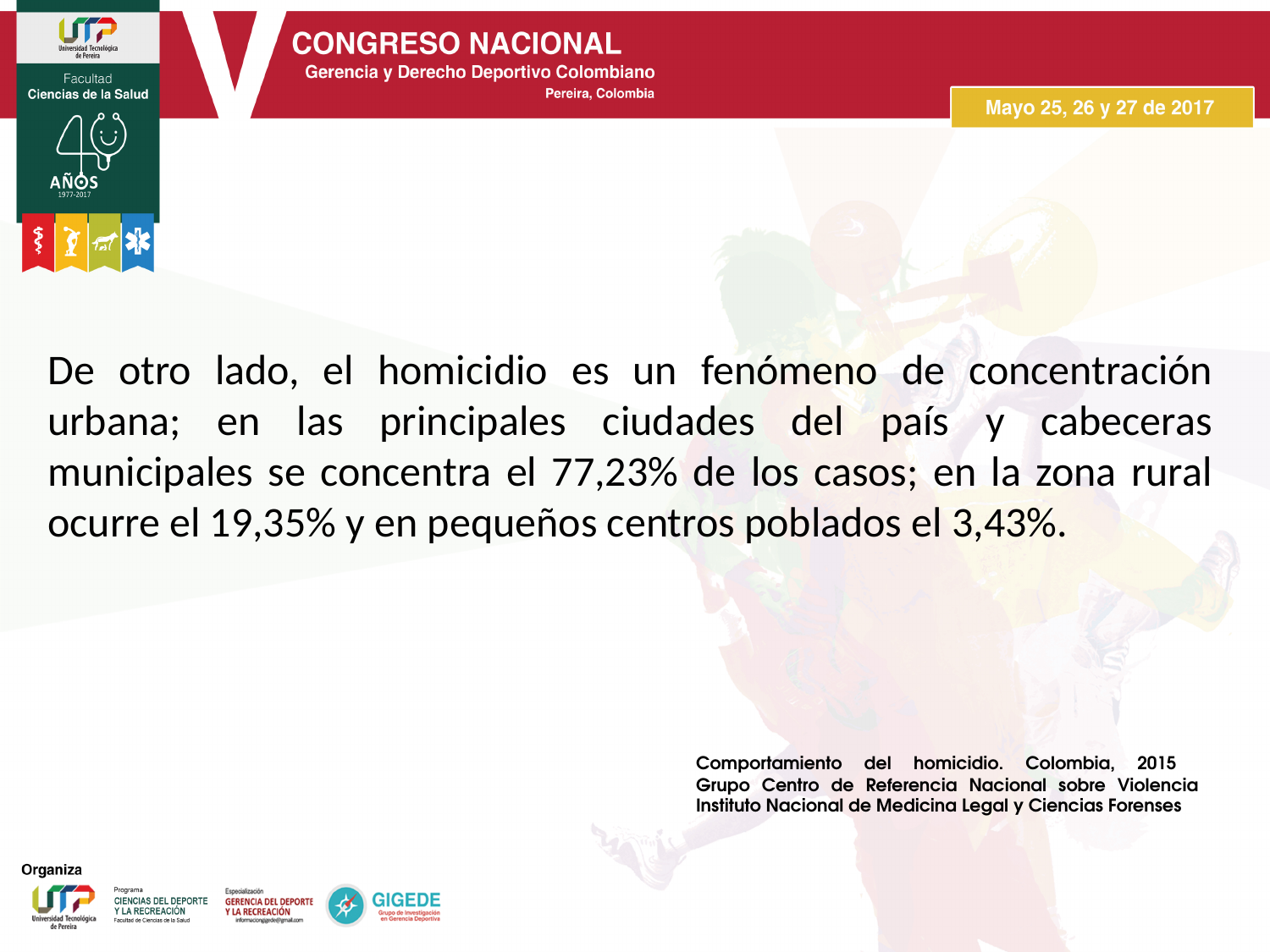

De otro lado, el homicidio es un fenómeno de concentración urbana; en las principales ciudades del país y cabeceras municipales se concentra el 77,23% de los casos; en la zona rural ocurre el 19,35% y en pequeños centros poblados el 3,43%.
# Comportamiento del homicidio. Colombia, 2015 Grupo Centro de Referencia Nacional sobre Violencia Instituto Nacional de Medicina Legal y Ciencias Forenses